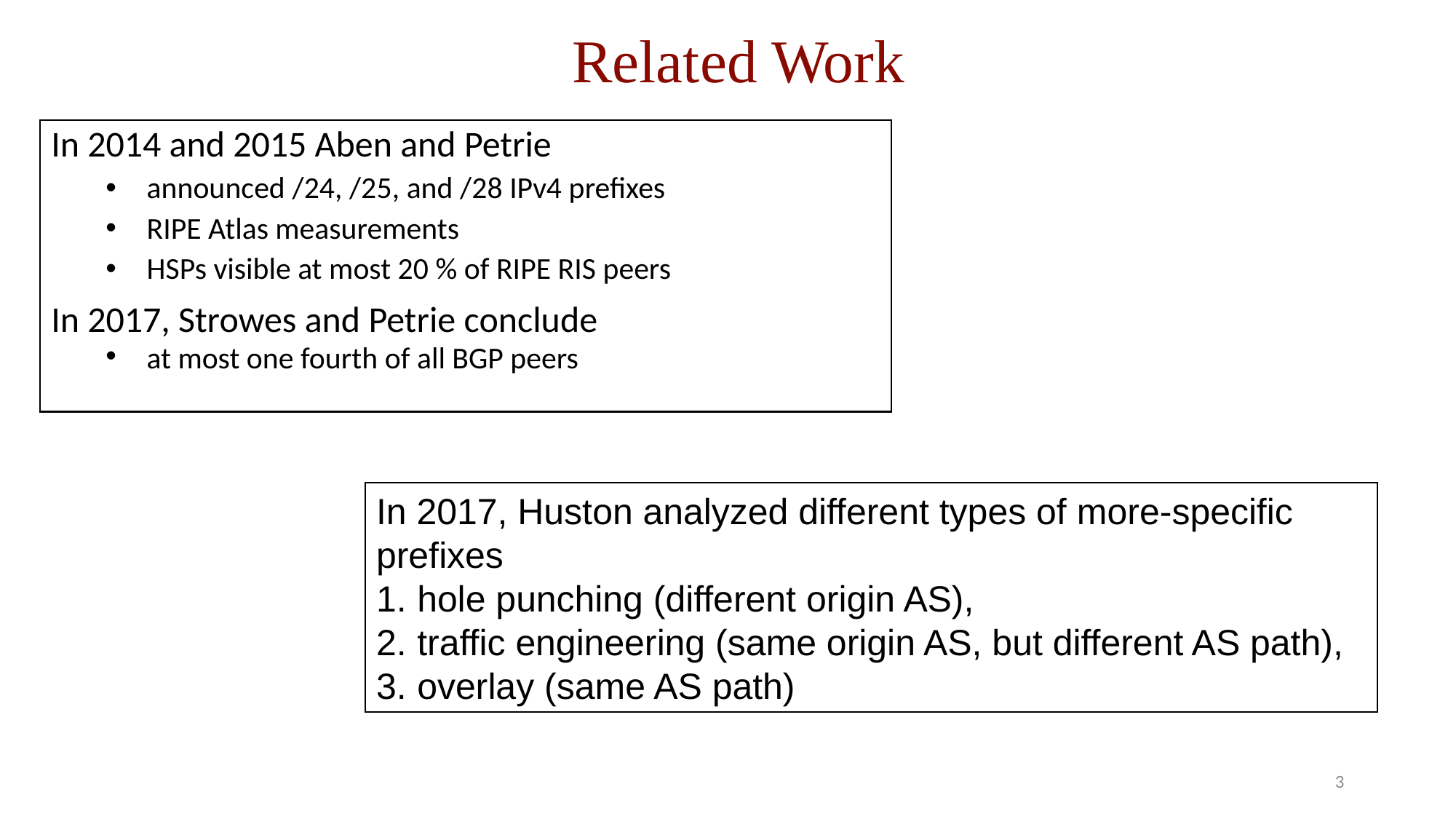

# Related Work
﻿In 2014 and 2015 Aben and Petrie
announced /24, /25, and /28 IPv4 prefixes
RIPE Atlas measurements
HSPs visible at most 20 % of RIPE RIS peers
In 2017, Strowes and Petrie conclude
at most one fourth of all BGP peers

In 2017, Huston analyzed different types of more-specific prefixes
hole punching (different origin AS),
traffic engineering (same origin AS, but different AS path),
overlay (same AS path)
3